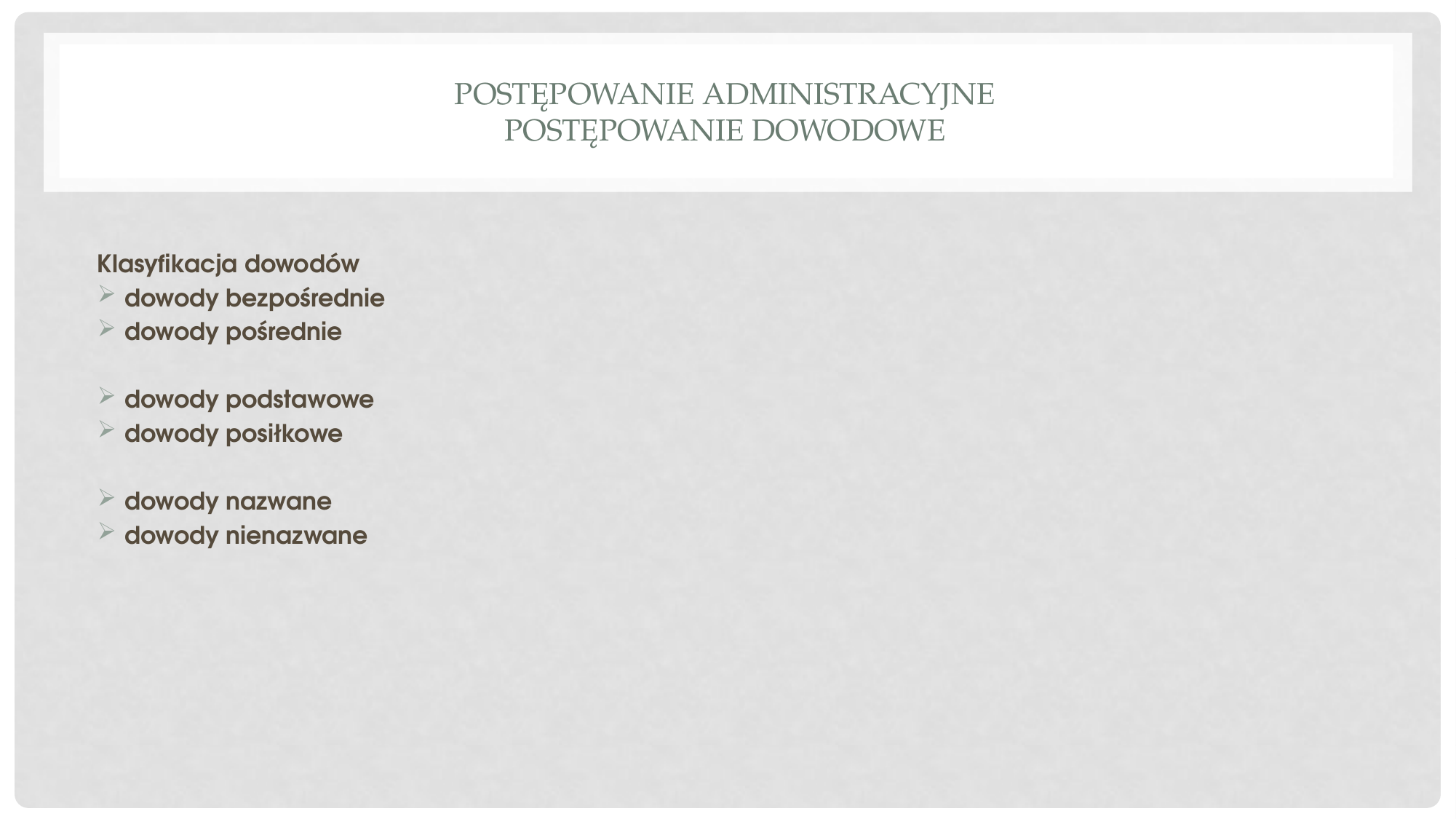

# Postępowanie administracyjne postępowanie dowodowe

Klasyfikacja dowodów
dowody bezpośrednie
dowody pośrednie

dowody podstawowe
dowody posiłkowe

dowody nazwane
dowody nienazwane